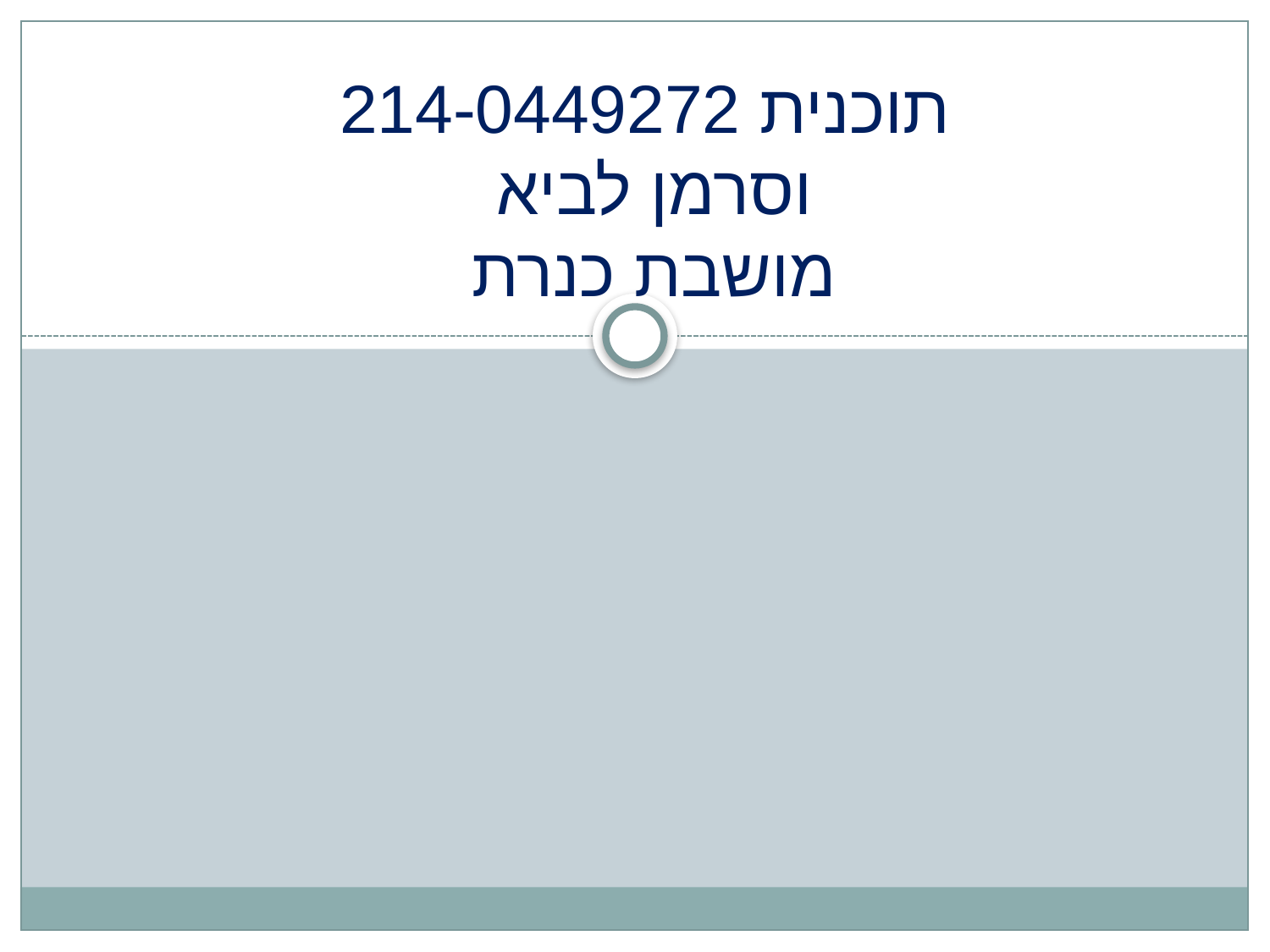

# תוכנית 214-0449272 וסרמן לביא מושבת כנרת